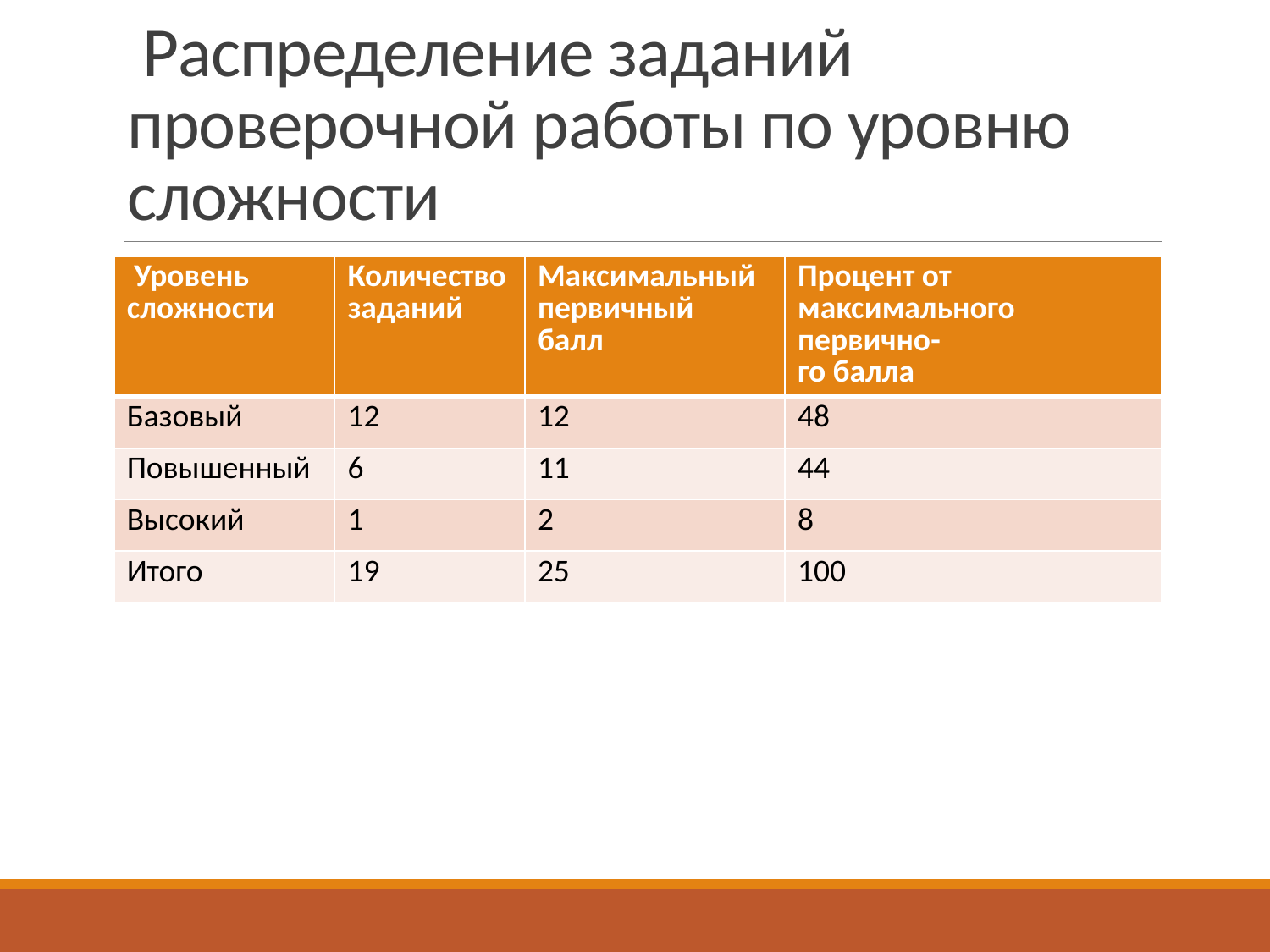

# Распределение заданий проверочной работы по уровню сложности
| Уровень сложности | Количество заданий | Максимальный первичный балл | Процент от максимального первично- го балла |
| --- | --- | --- | --- |
| Базовый | 12 | 12 | 48 |
| Повышенный | 6 | 11 | 44 |
| Высокий | 1 | 2 | 8 |
| Итого | 19 | 25 | 100 |